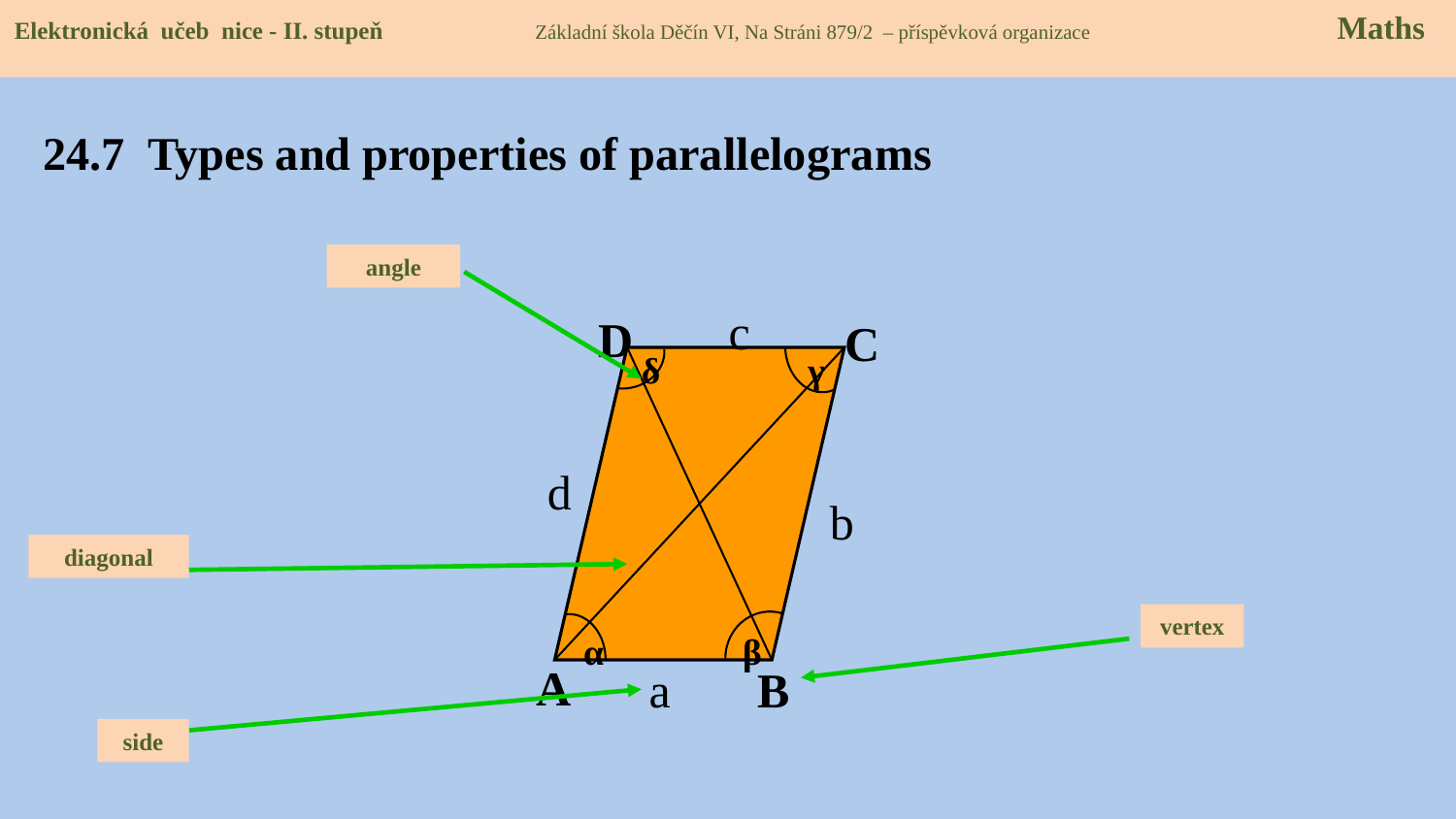

Elektronická  učeb  nice - II. stupeň                         Základní škola Děčín VI, Na Stráni 879/2  – příspěvková organizace    	                               Maths

# 24.7  Types and properties of parallelograms
angle

c
D
δ
γ

d
b

α
β
a
B
C
A
diagonal

vertex

side